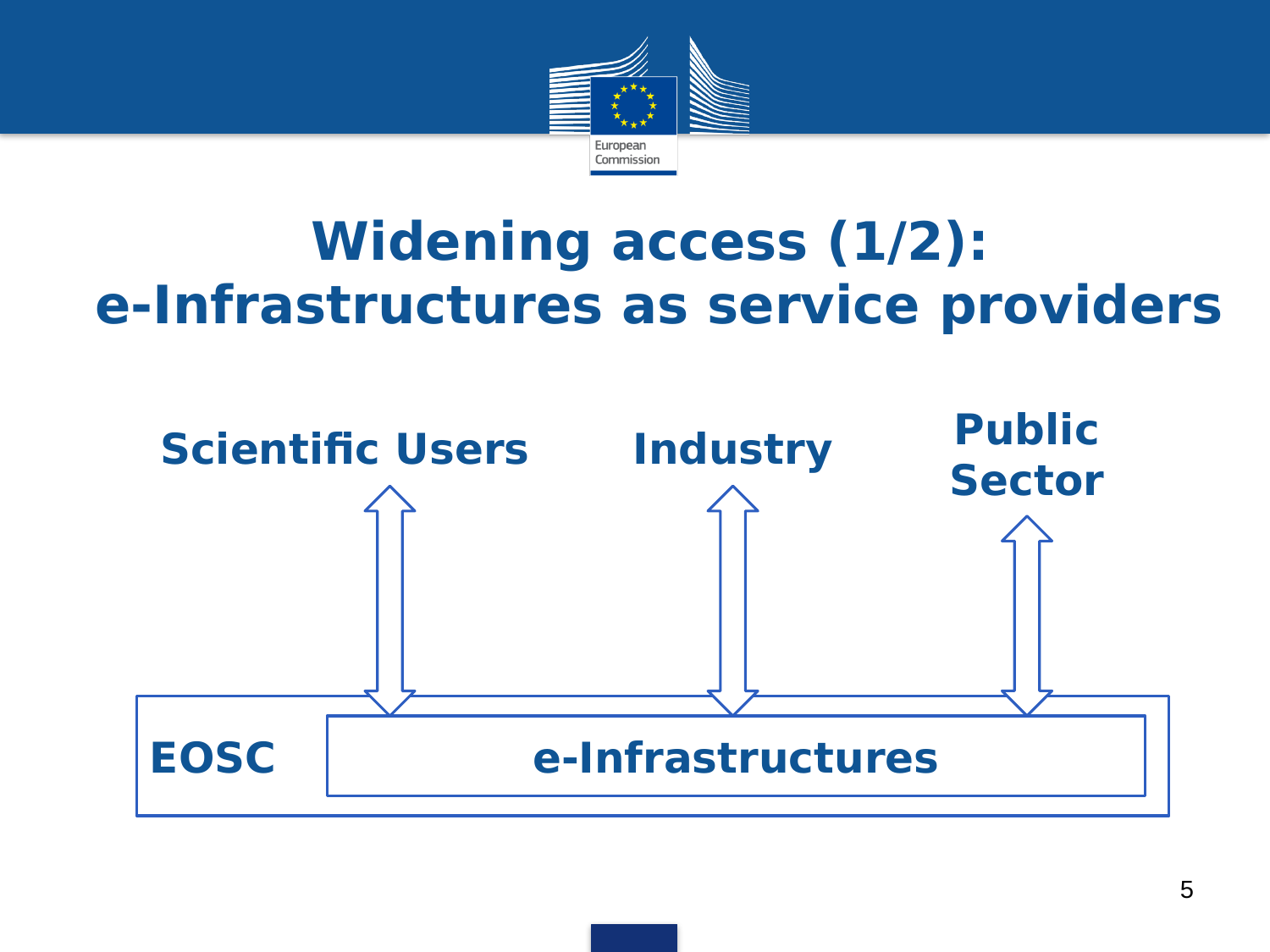

# Widening access (1/2): e-Infrastructures as service providers
Public Sector
Industry
Scientific Users

EOSC
e-Infrastructures
5